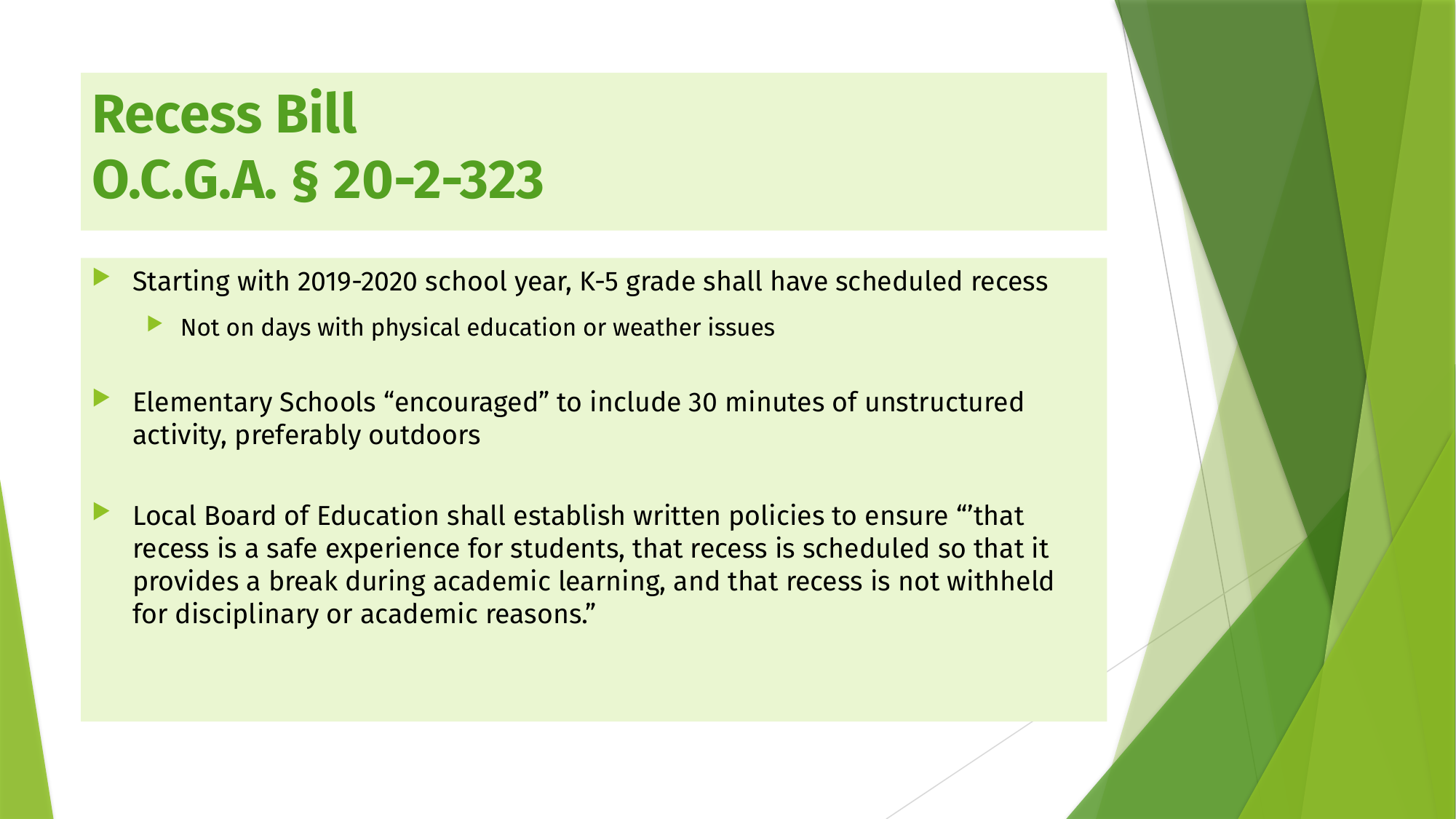

# Recess Bill O.C.G.A. § 20-2-323
Starting with 2019-2020 school year, K-5 grade shall have scheduled recess
Not on days with physical education or weather issues
Elementary Schools “encouraged” to include 30 minutes of unstructured activity, preferably outdoors
Local Board of Education shall establish written policies to ensure “’that recess is a safe experience for students, that recess is scheduled so that it provides a break during academic learning, and that recess is not withheld for disciplinary or academic reasons.”